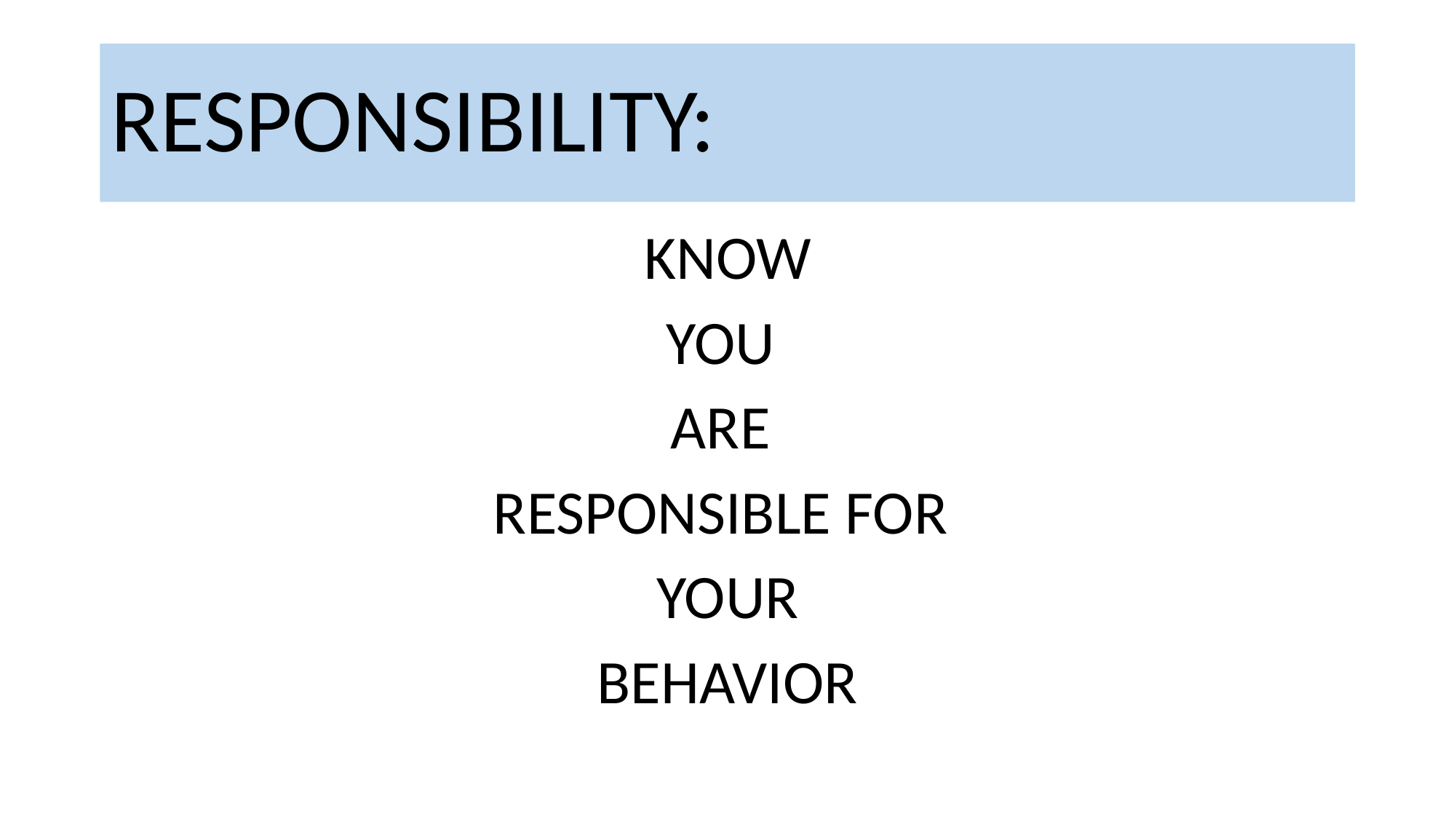

# RESPONSIBILITY:
KNOW
YOU
ARE
RESPONSIBLE FOR
YOUR
BEHAVIOR